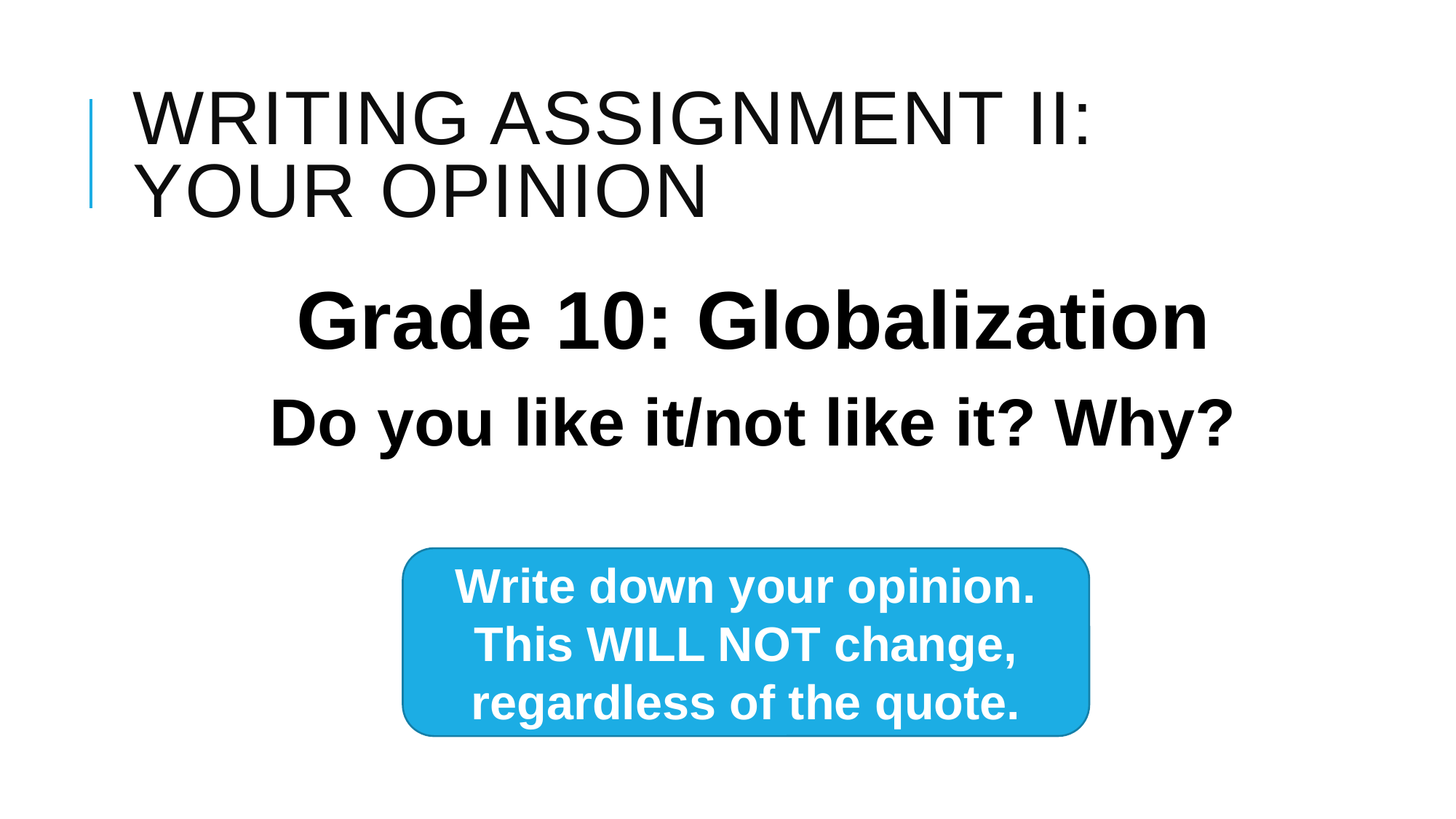

# Writing assignment iI: your opinion
Grade 10: Globalization
Do you like it/not like it? Why?
Write down your opinion. This WILL NOT change, regardless of the quote.